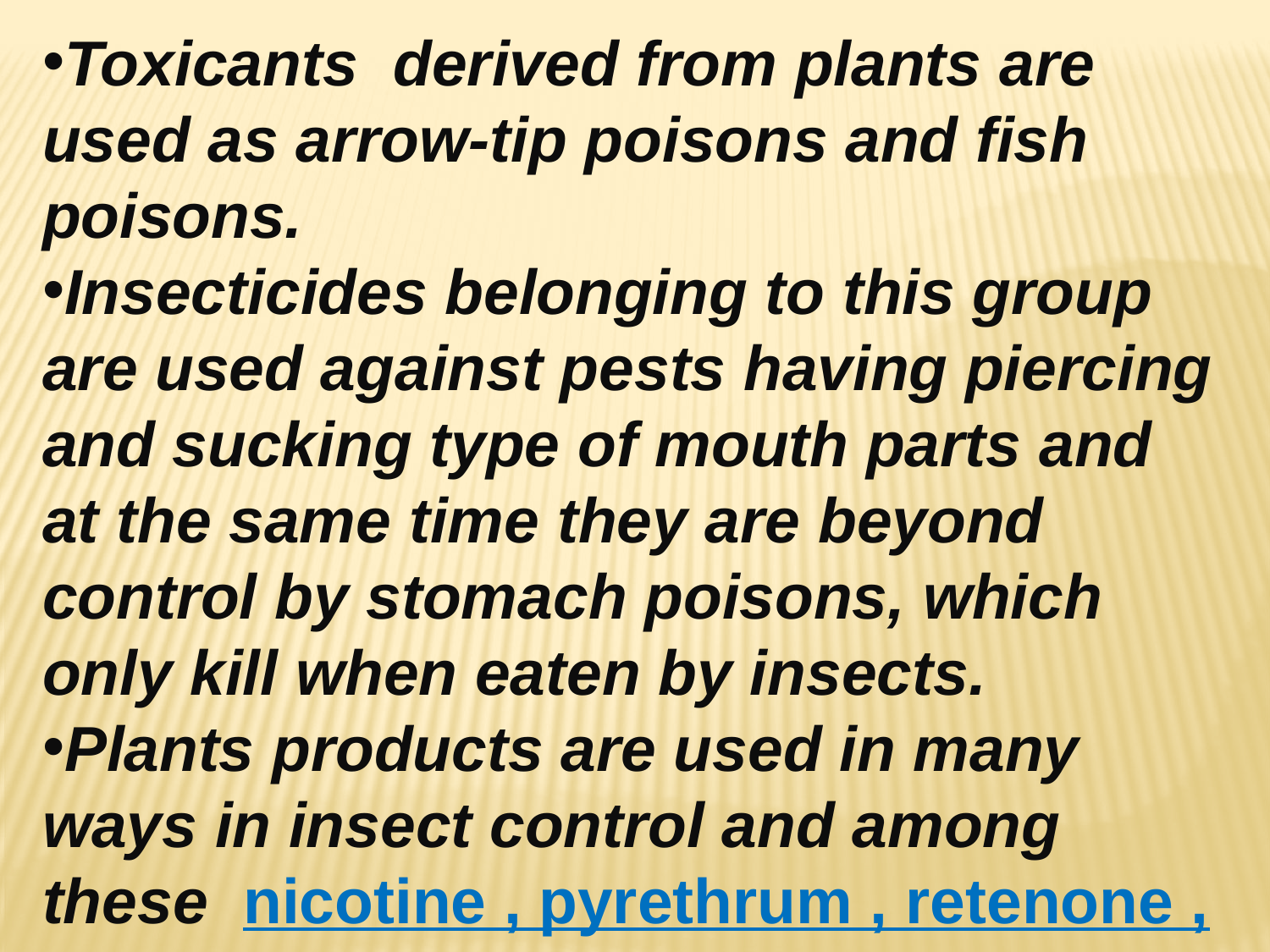

Toxicants  derived from plants are used as arrow-tip poisons and fish poisons.
Insecticides belonging to this group are used against pests having piercing and sucking type of mouth parts and at the same time they are beyond control by stomach poisons, which only kill when eaten by insects.
Plants products are used in many ways in insect control and among these  nicotine , pyrethrum , retenone , neem are well known.